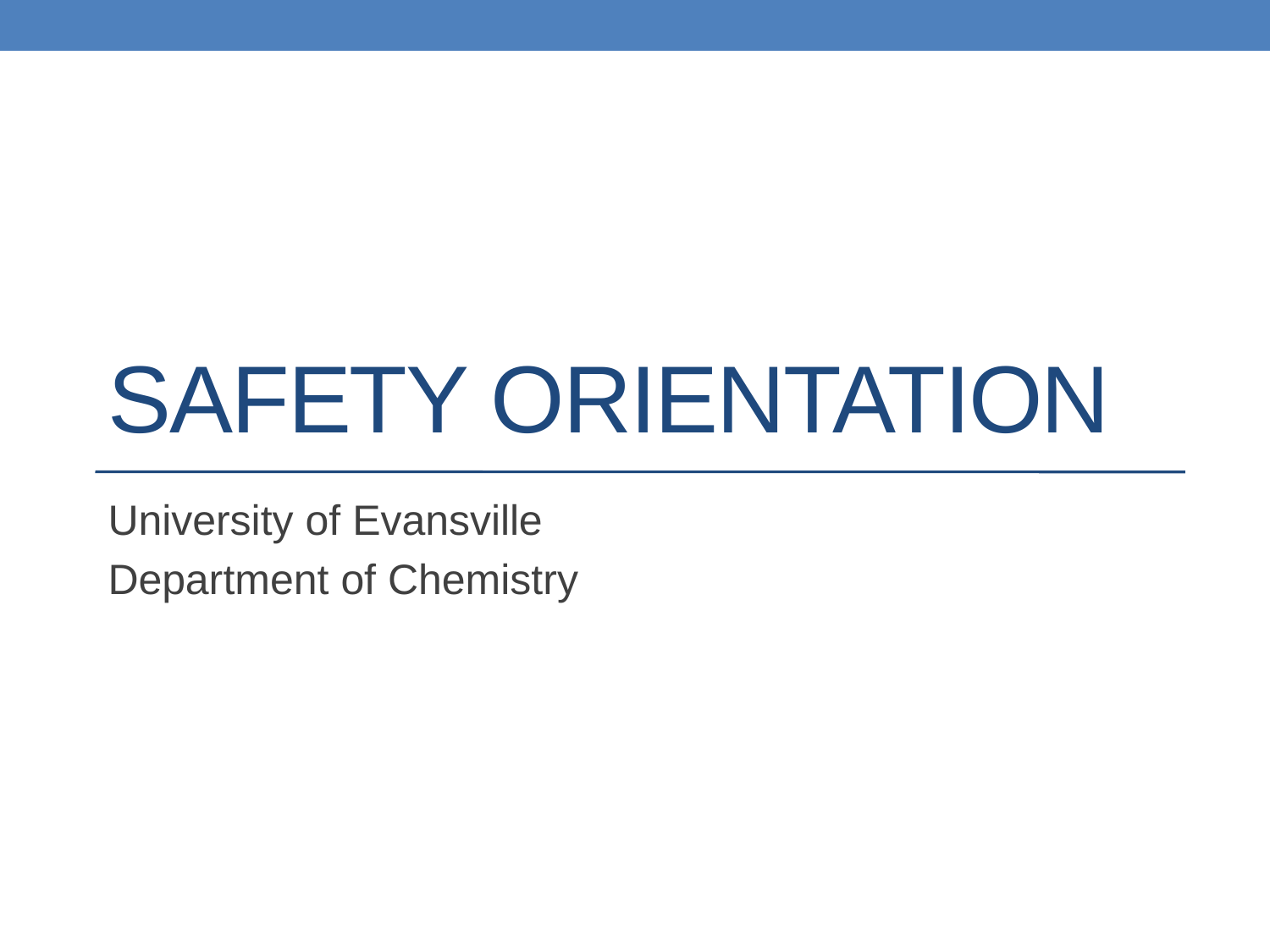

# Safety Orientation
University of Evansville
Department of Chemistry